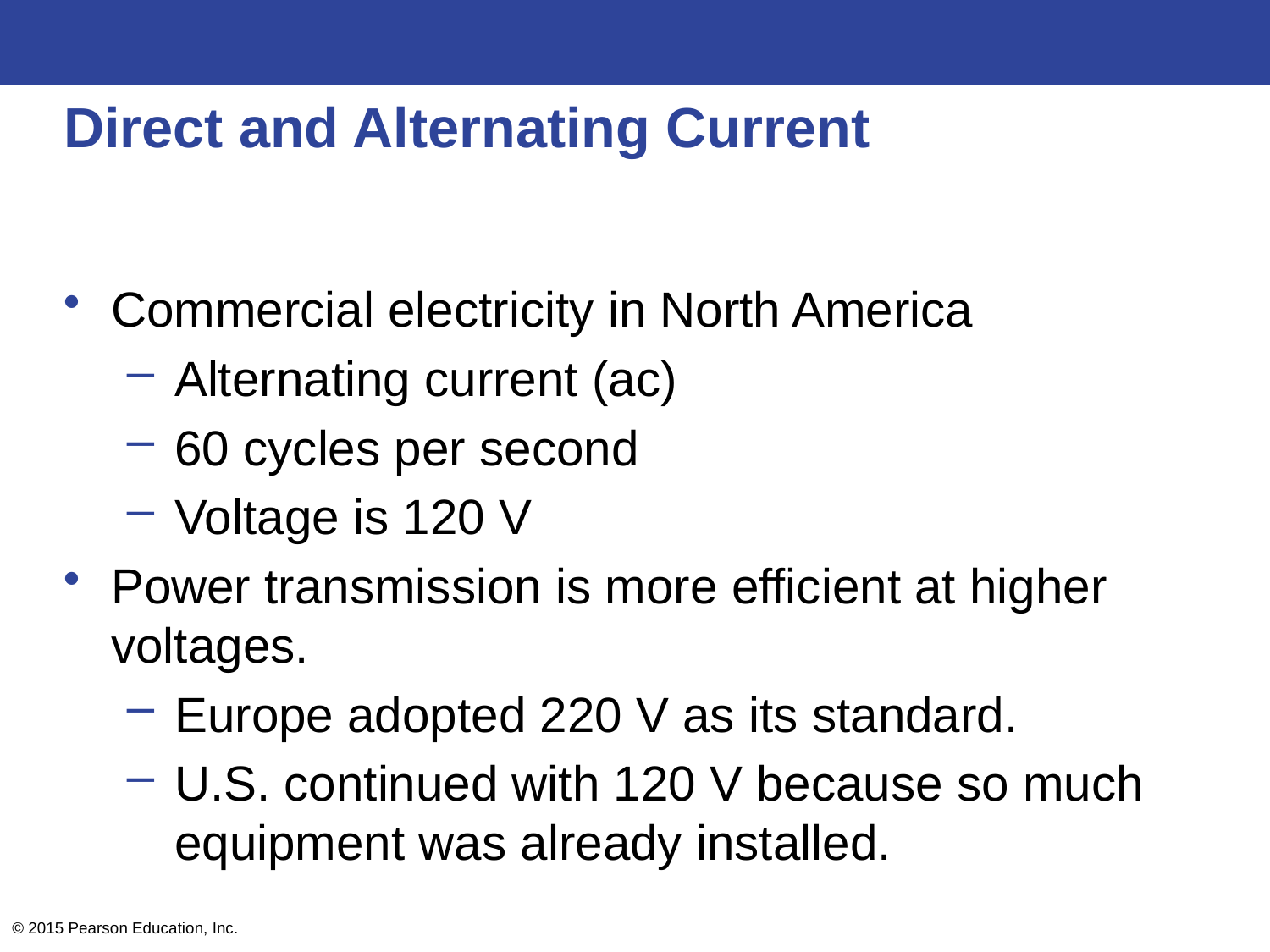

# Direct and Alternating Current
Commercial electricity in North America
Alternating current (ac)
60 cycles per second
Voltage is 120 V
Power transmission is more efficient at higher voltages.
Europe adopted 220 V as its standard.
U.S. continued with 120 V because so much equipment was already installed.
© 2015 Pearson Education, Inc.